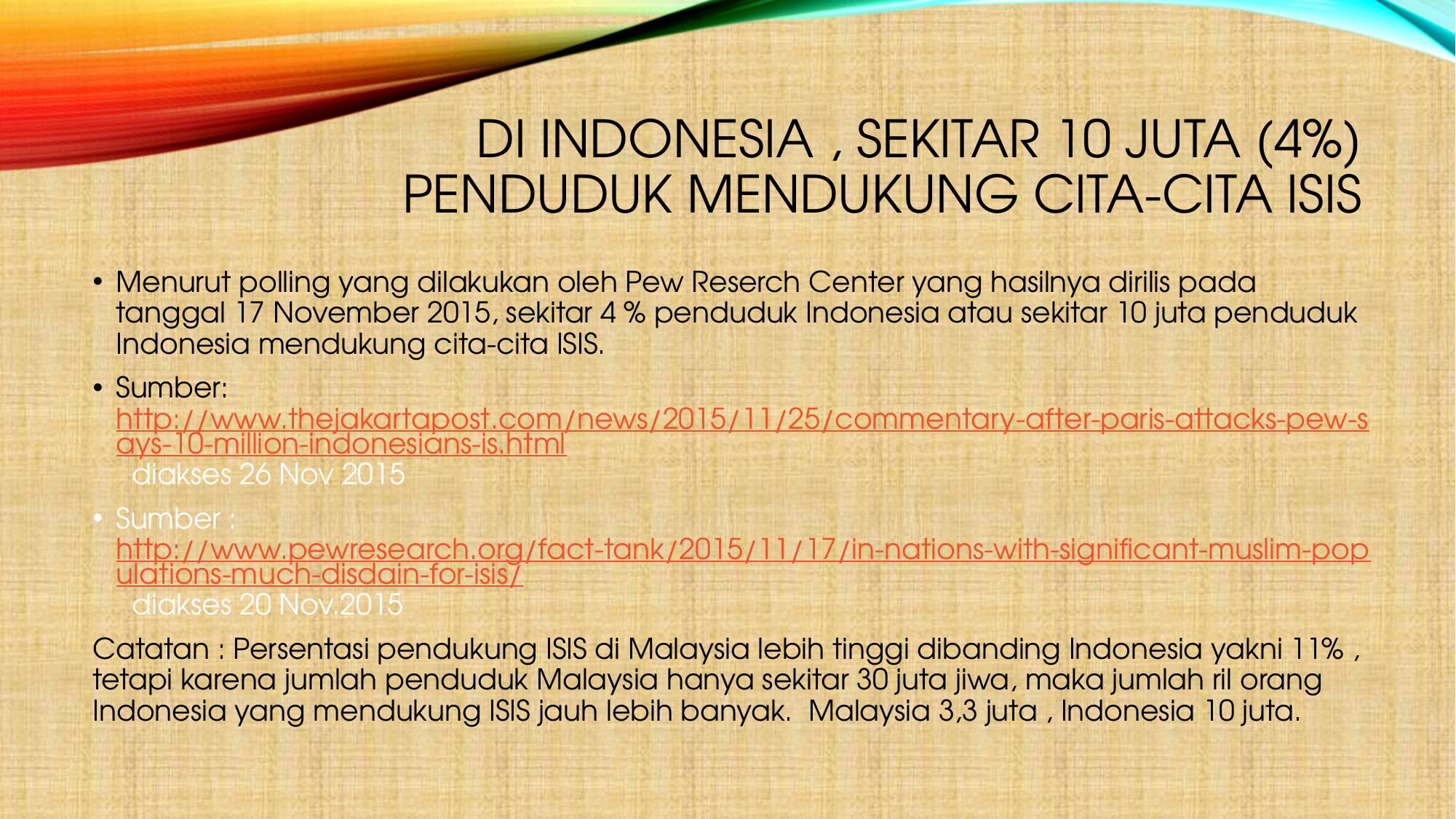

# Di Indonesia , sekitar 10 Juta (4%) penduduk mendukung cita-cita ISIS
Menurut polling yang dilakukan oleh Pew Reserch Center yang hasilnya dirilis pada tanggal 17 November 2015, sekitar 4 % penduduk Indonesia atau sekitar 10 juta penduduk Indonesia mendukung cita-cita ISIS.
Sumber: http://www.thejakartapost.com/news/2015/11/25/commentary-after-paris-attacks-pew-says-10-million-indonesians-is.html  diakses 26 Nov 2015
Sumber : http://www.pewresearch.org/fact-tank/2015/11/17/in-nations-with-significant-muslim-populations-much-disdain-for-isis/  diakses 20 Nov.2015
Catatan : Persentasi pendukung ISIS di Malaysia lebih tinggi dibanding Indonesia yakni 11% , tetapi karena jumlah penduduk Malaysia hanya sekitar 30 juta jiwa, maka jumlah ril orang Indonesia yang mendukung ISIS jauh lebih banyak.  Malaysia 3,3 juta , Indonesia 10 juta.